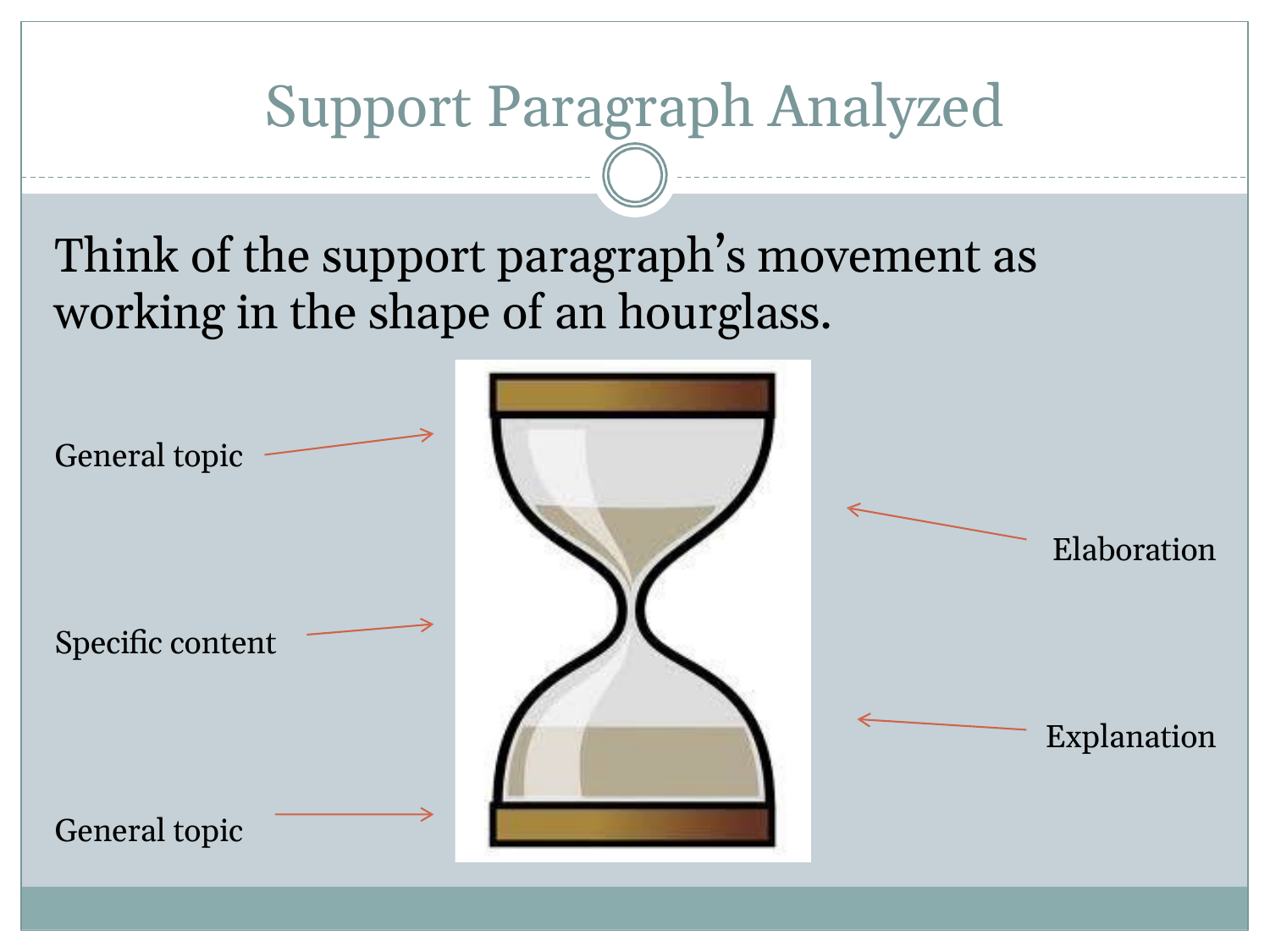

# Support Paragraph Analyzed
Think of the support paragraph’s movement as
working in the shape of an hourglass.

General topic

Elaboration

Specific content

Explanation

General topic